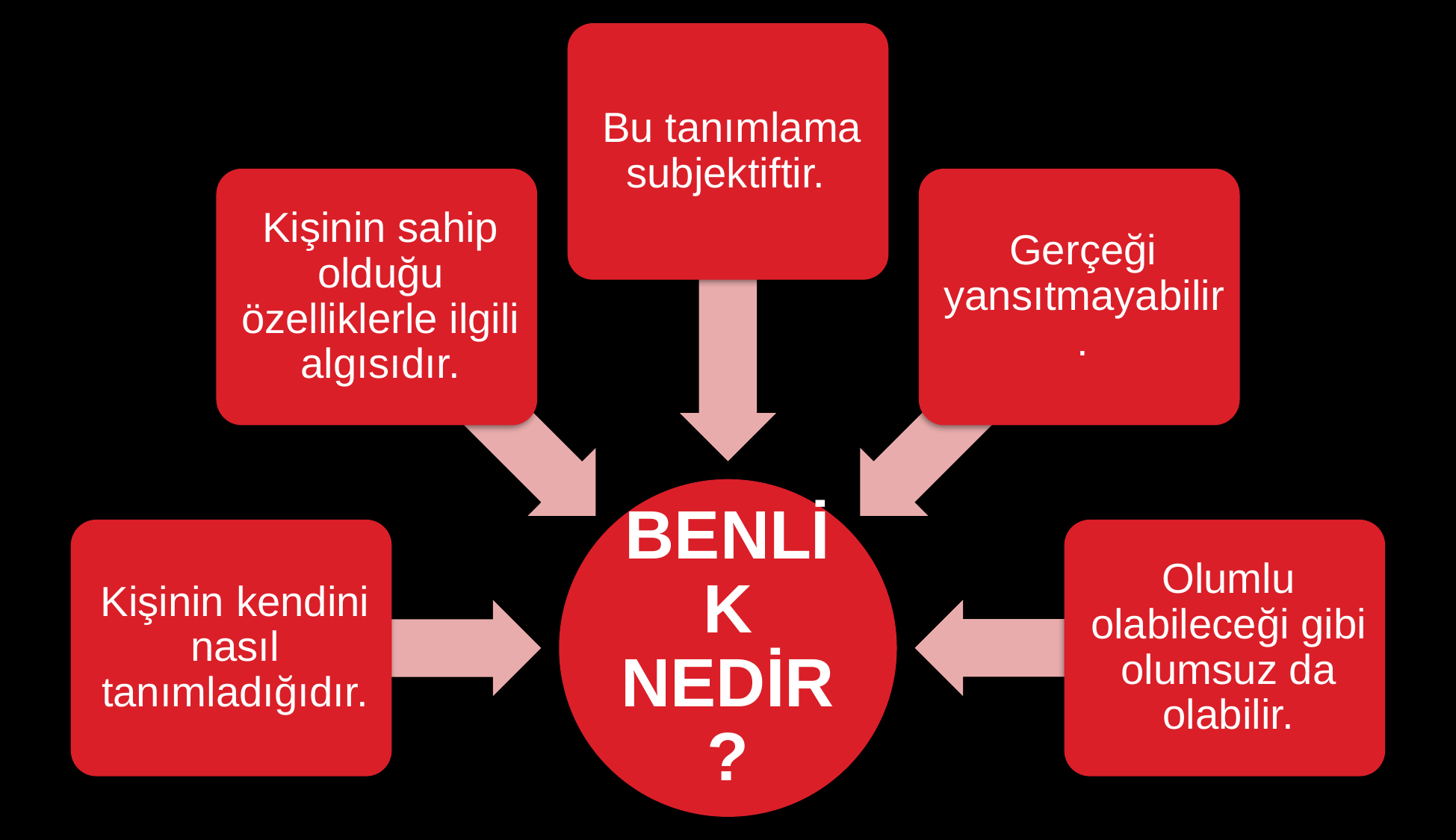

BENLİK NEDİR?
Kişinin kendini nasıl tanımladığıdır.
Kişinin sahip olduğu özelliklerle ilgili algısıdır.
Bu tanımlama subjektiftir.
Gerçeği yansıtmayabilir.
Olumlu olabileceği gibi olumsuz da olabilir.